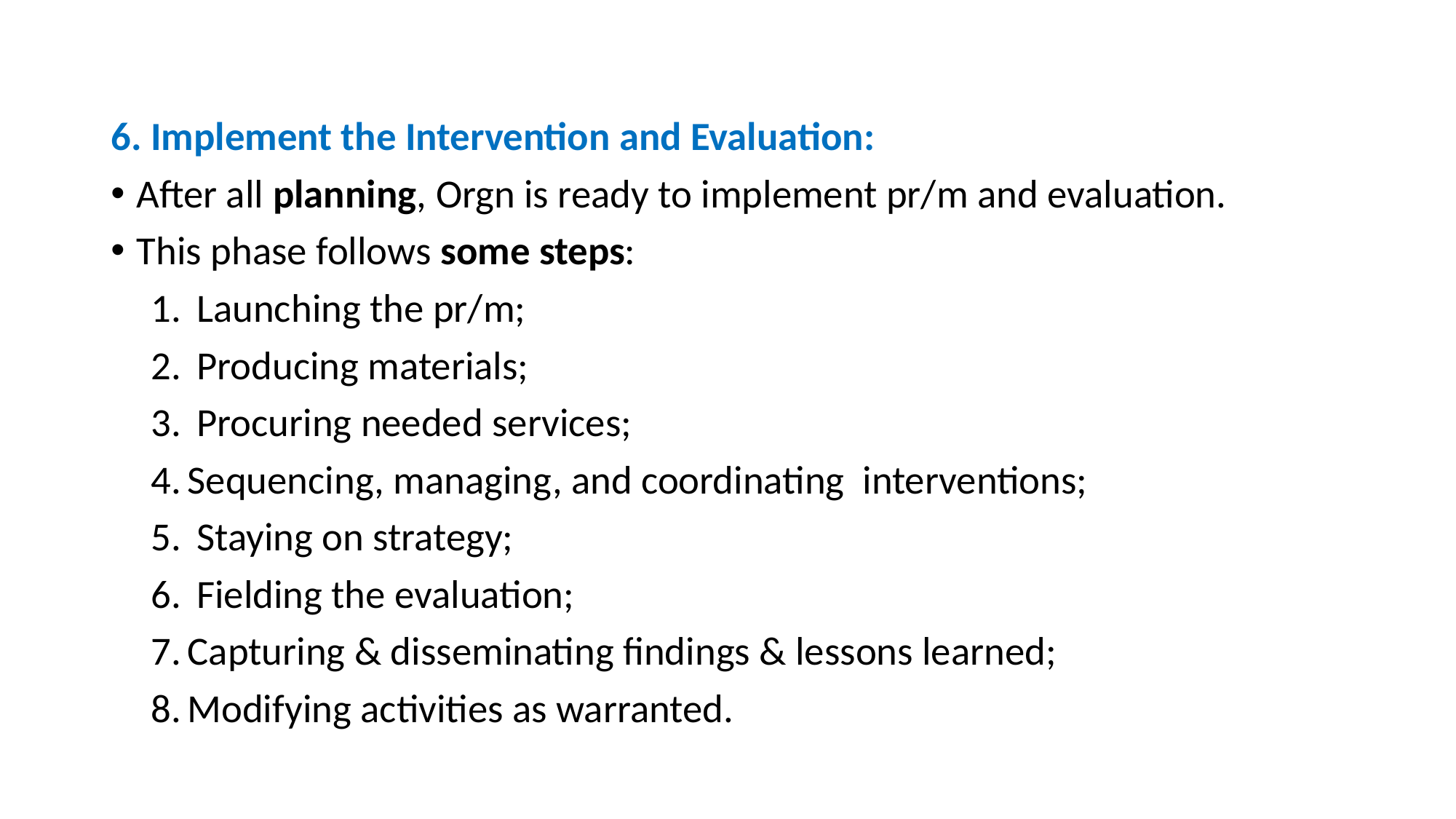

#
6. Implement the Intervention and Evaluation:
After all planning, Orgn is ready to implement pr/m and evaluation.
This phase follows some steps:
 Launching the pr/m;
 Producing materials;
 Procuring needed services;
Sequencing, managing, and coordinating  interventions;
 Staying on strategy;
 Fielding the evaluation;
Capturing & disseminating findings & lessons learned;
Modifying activities as warranted.